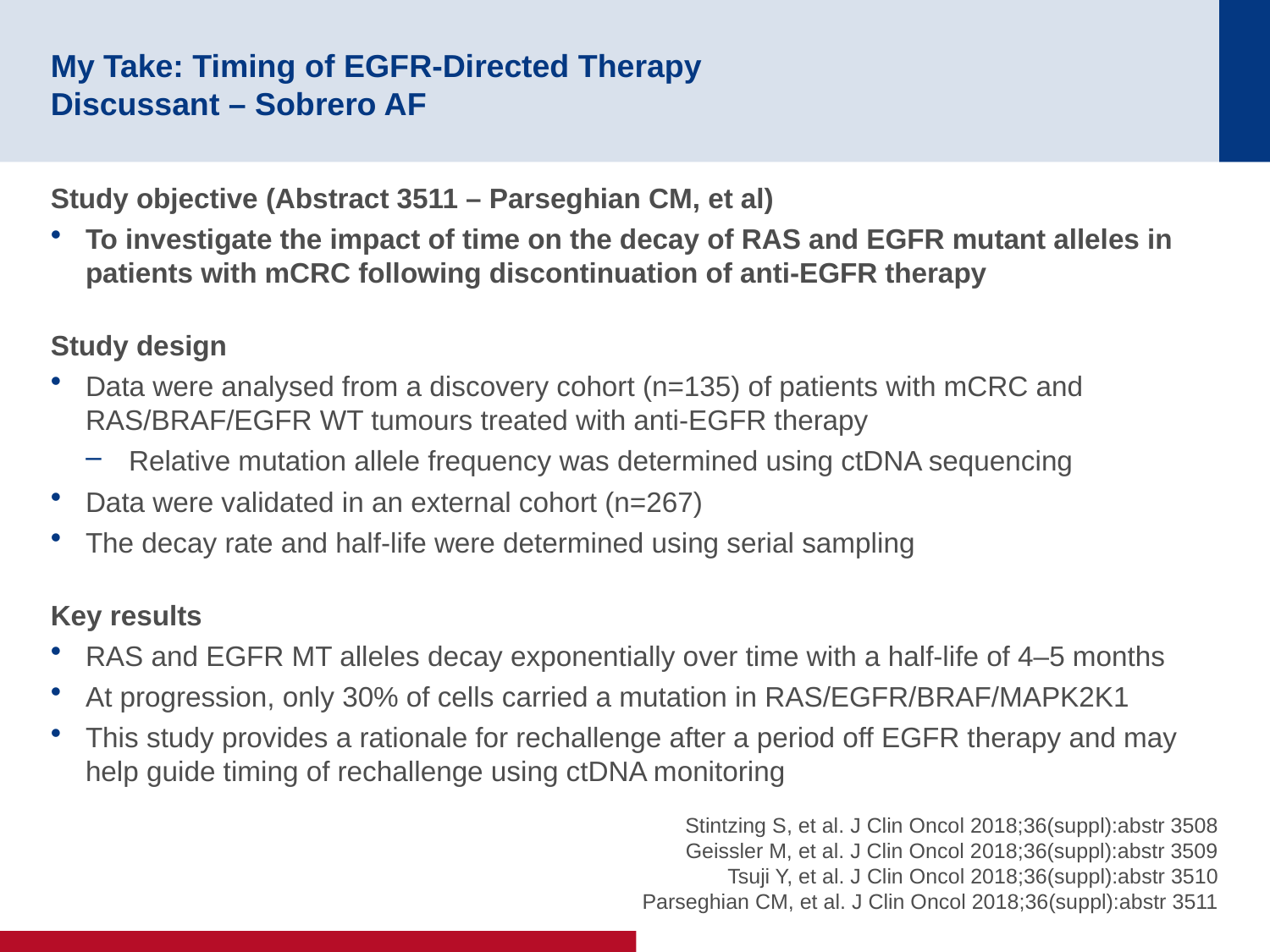

# My Take: Timing of EGFR-Directed Therapy Discussant – Sobrero AF
Study objective (Abstract 3511 – Parseghian CM, et al)
To investigate the impact of time on the decay of RAS and EGFR mutant alleles in patients with mCRC following discontinuation of anti-EGFR therapy
Study design
Data were analysed from a discovery cohort (n=135) of patients with mCRC and RAS/BRAF/EGFR WT tumours treated with anti-EGFR therapy
Relative mutation allele frequency was determined using ctDNA sequencing
Data were validated in an external cohort (n=267)
The decay rate and half-life were determined using serial sampling
Key results
RAS and EGFR MT alleles decay exponentially over time with a half-life of 4–5 months
At progression, only 30% of cells carried a mutation in RAS/EGFR/BRAF/MAPK2K1
This study provides a rationale for rechallenge after a period off EGFR therapy and may help guide timing of rechallenge using ctDNA monitoring

Stintzing S, et al. J Clin Oncol 2018;36(suppl):abstr 3508
Geissler M, et al. J Clin Oncol 2018;36(suppl):abstr 3509
Tsuji Y, et al. J Clin Oncol 2018;36(suppl):abstr 3510
Parseghian CM, et al. J Clin Oncol 2018;36(suppl):abstr 3511